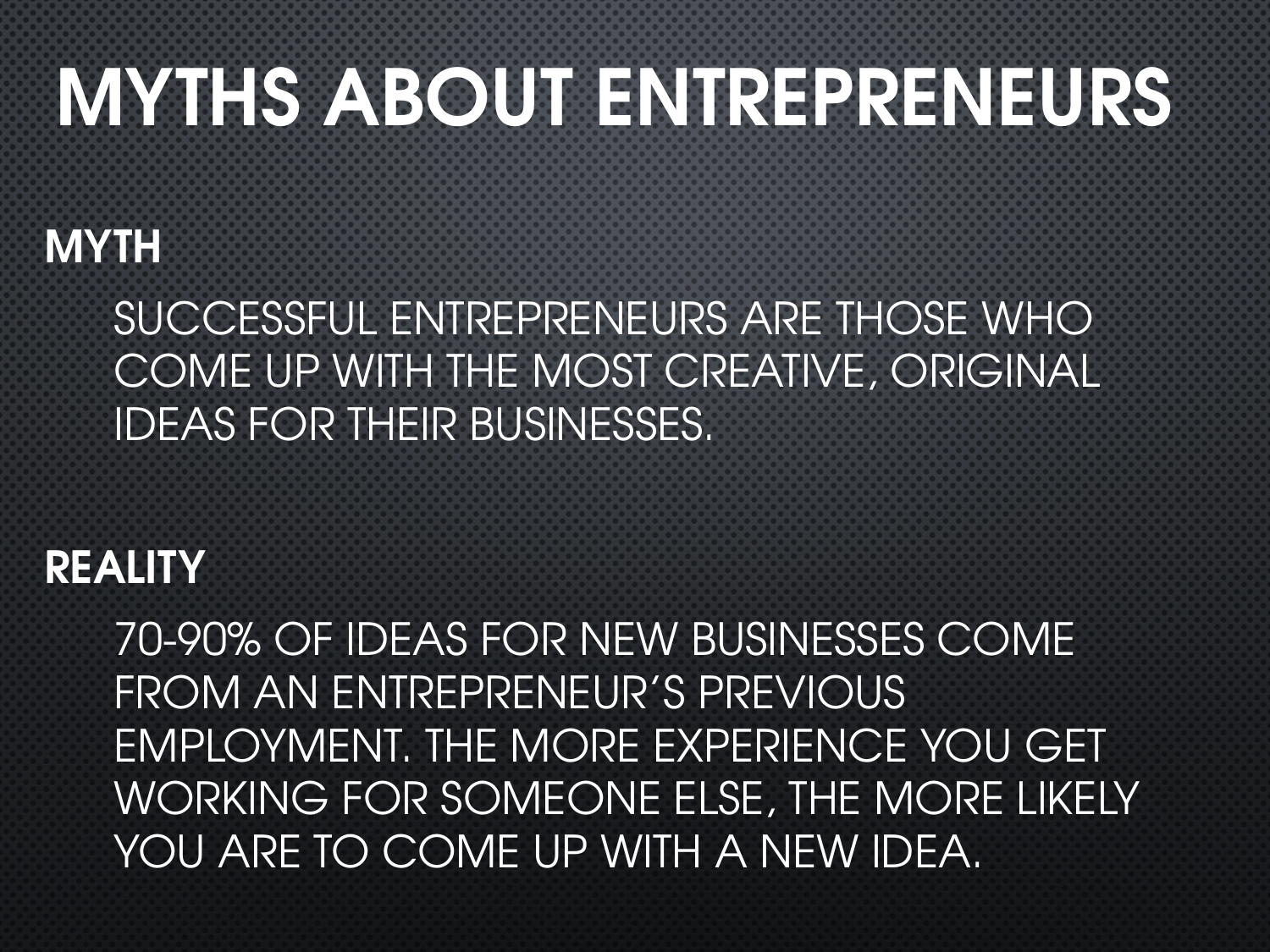

# Myths about Entrepreneurs
MYTH
	Successful entrepreneurs are those who come up with the most creative, original ideas for their businesses.

REALITY
	70-90% of ideas for new businesses come from an entrepreneur’s previous employment. The more experience you get working for someone else, the more likely you are to come up with a new idea.